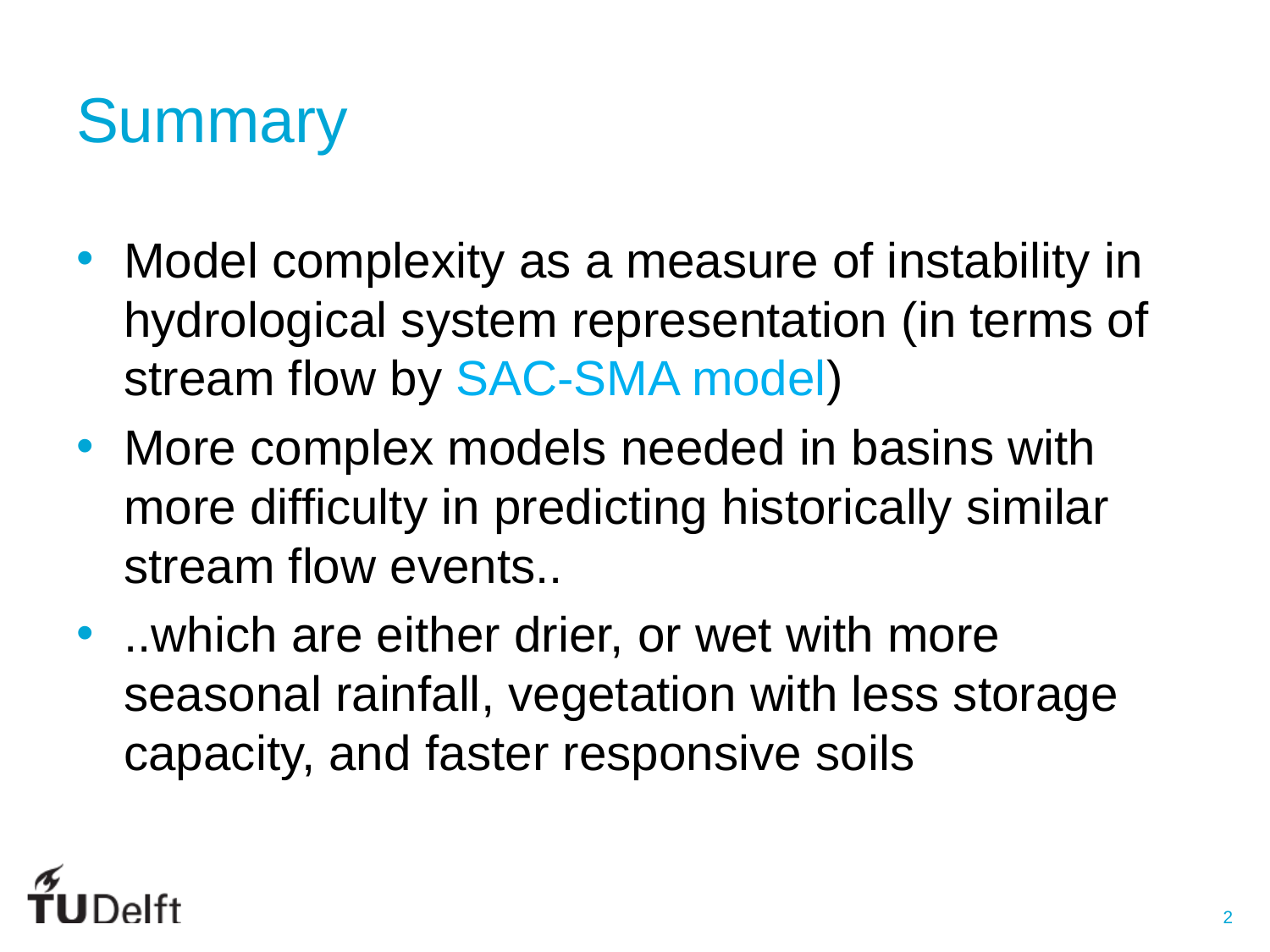

# Summary
Model complexity as a measure of instability in hydrological system representation (in terms of stream flow by SAC-SMA model)
More complex models needed in basins with more difficulty in predicting historically similar stream flow events..
..which are either drier, or wet with more seasonal rainfall, vegetation with less storage capacity, and faster responsive soils